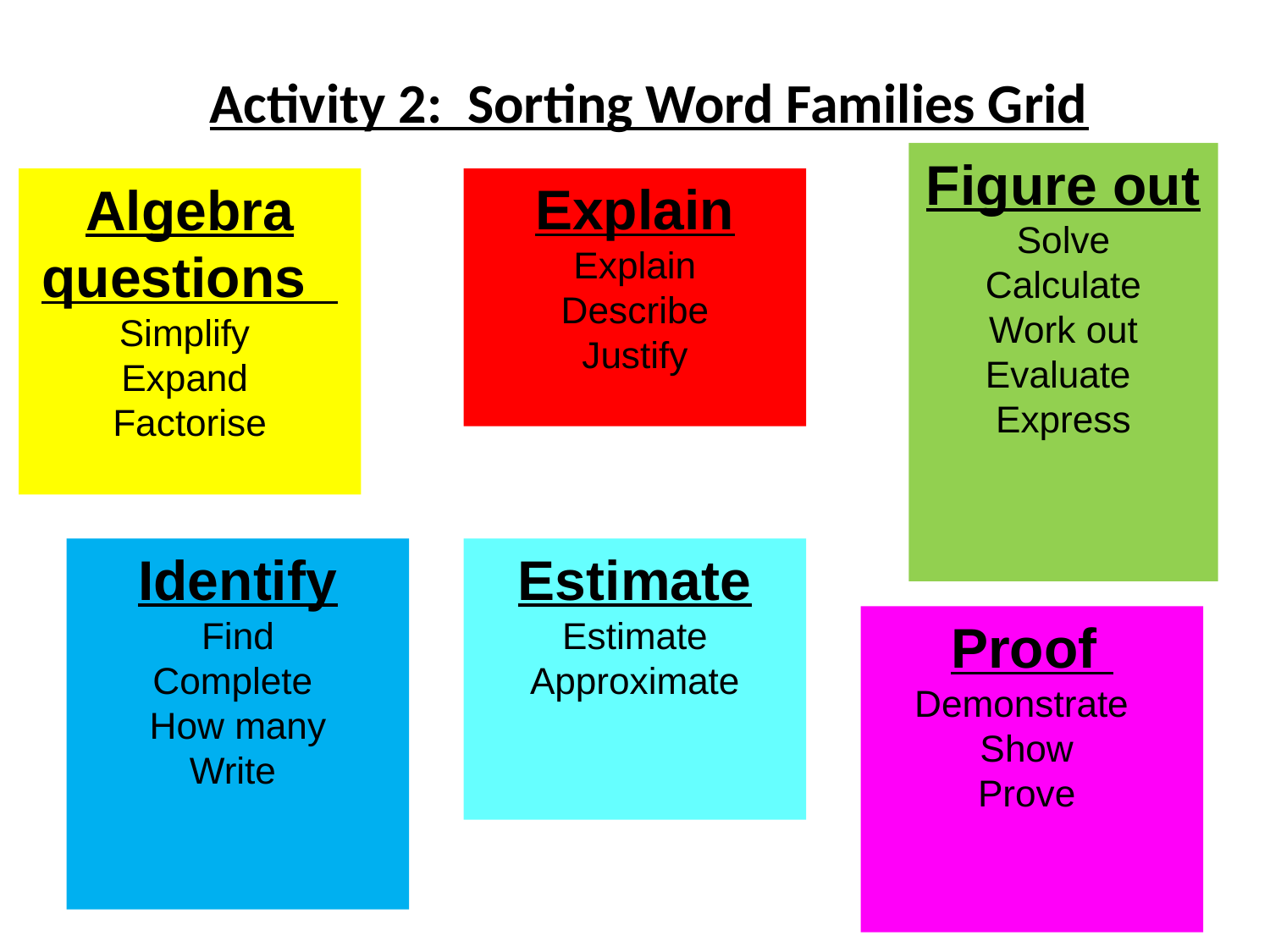

Activity 2:  Sorting Word Families Grid
Figure out
Solve
Calculate
Work out
Evaluate
Express

Algebra questions
Simplify
Expand
Factorise

Explain
Explain
Describe
Justify

Identify
Find
Complete
How many
Write

Estimate
Estimate
Approximate

Proof
Demonstrate
Show
Prove

Estimate
Estimate
Approximate